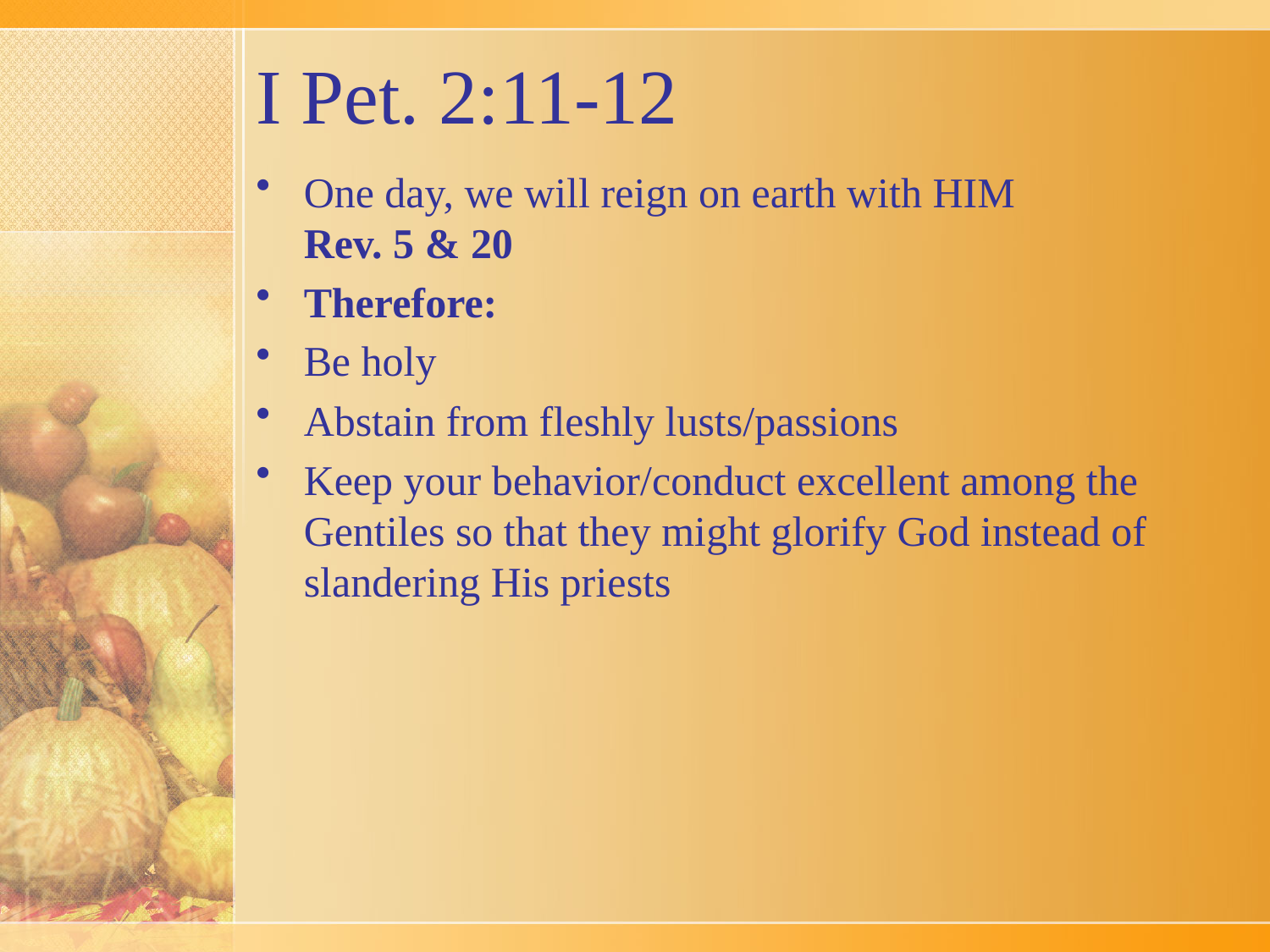

# I Pet. 2:11-12
One day, we will reign on earth with HIM           Rev. 5 & 20
Therefore:
Be holy
Abstain from fleshly lusts/passions
Keep your behavior/conduct excellent among the Gentiles so that they might glorify God instead of slandering His priests